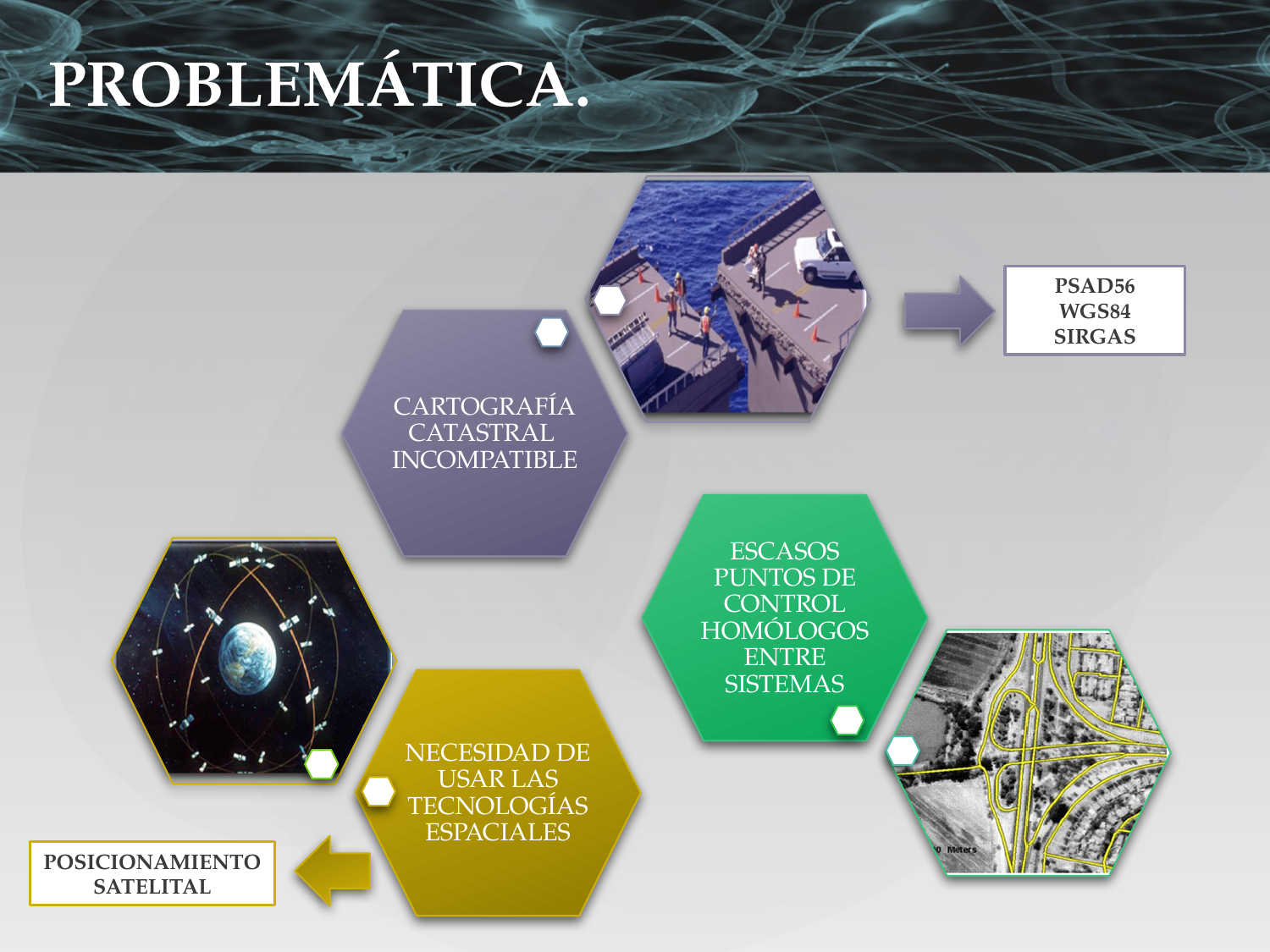

PROBLEMÁTICA.

CARTOGRAFÍA CATASTRAL  INCOMPATIBLE

ESCASOS PUNTOS DE CONTROL HOMÓLOGOS ENTRE SISTEMAS

NECESIDAD DE USAR LAS TECNOLOGÍAS ESPACIALES

PSAD56
WGS84
SIRGAS

POSICIONAMIENTO
SATELITAL